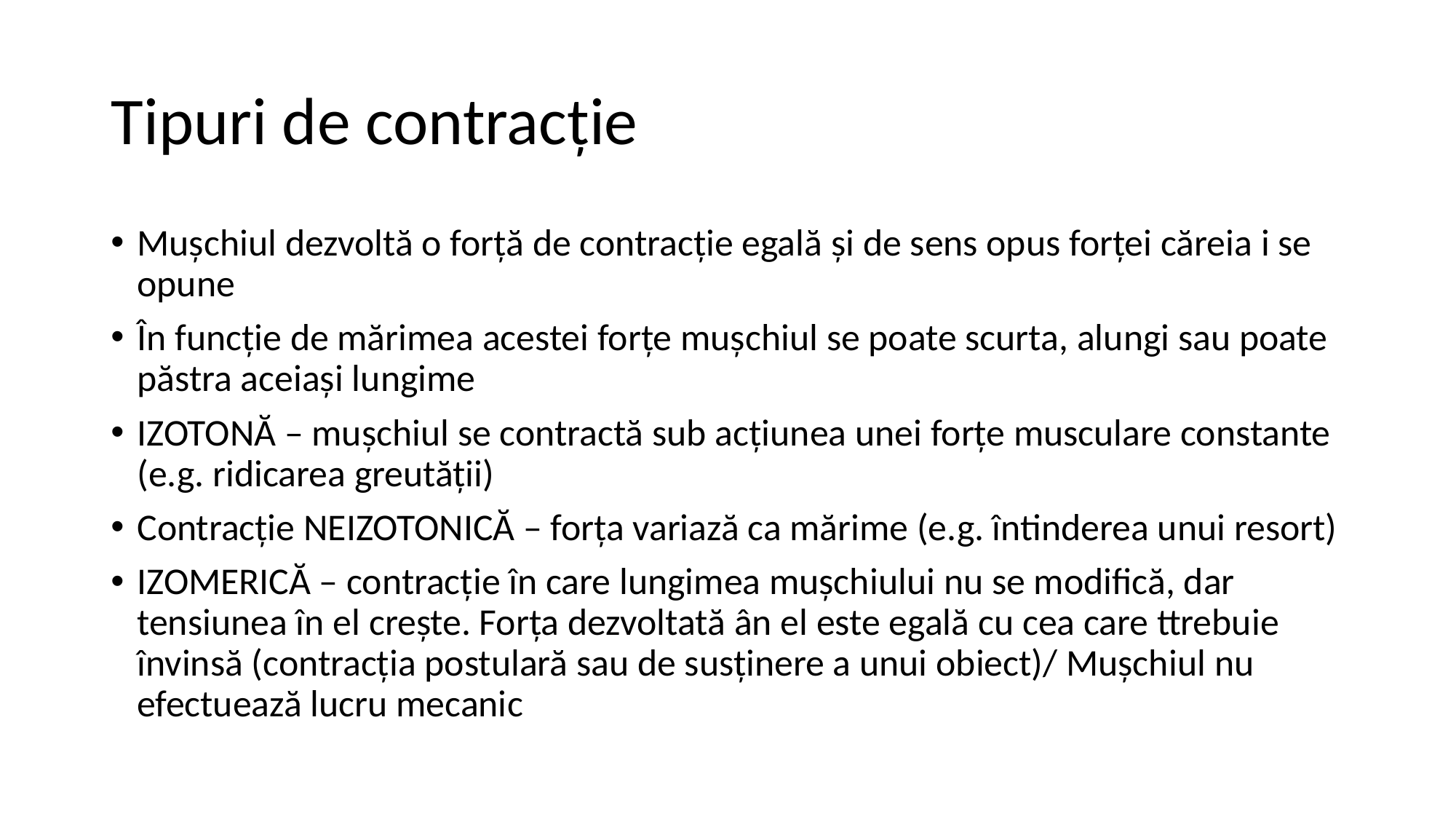

# Tipuri de contracție
Mușchiul dezvoltă o forță de contracție egală și de sens opus forței căreia i se opune
În funcție de mărimea acestei forțe mușchiul se poate scurta, alungi sau poate păstra aceiași lungime
IZOTONĂ – mușchiul se contractă sub acțiunea unei forțe musculare constante (e.g. ridicarea greutății)
Contracție NEIZOTONICĂ – forța variază ca mărime (e.g. întinderea unui resort)
IZOMERICĂ – contracție în care lungimea mușchiului nu se modifică, dar tensiunea în el crește. Forța dezvoltată ân el este egală cu cea care ttrebuie învinsă (contracția postulară sau de susținere a unui obiect)/ Mușchiul nu efectuează lucru mecanic